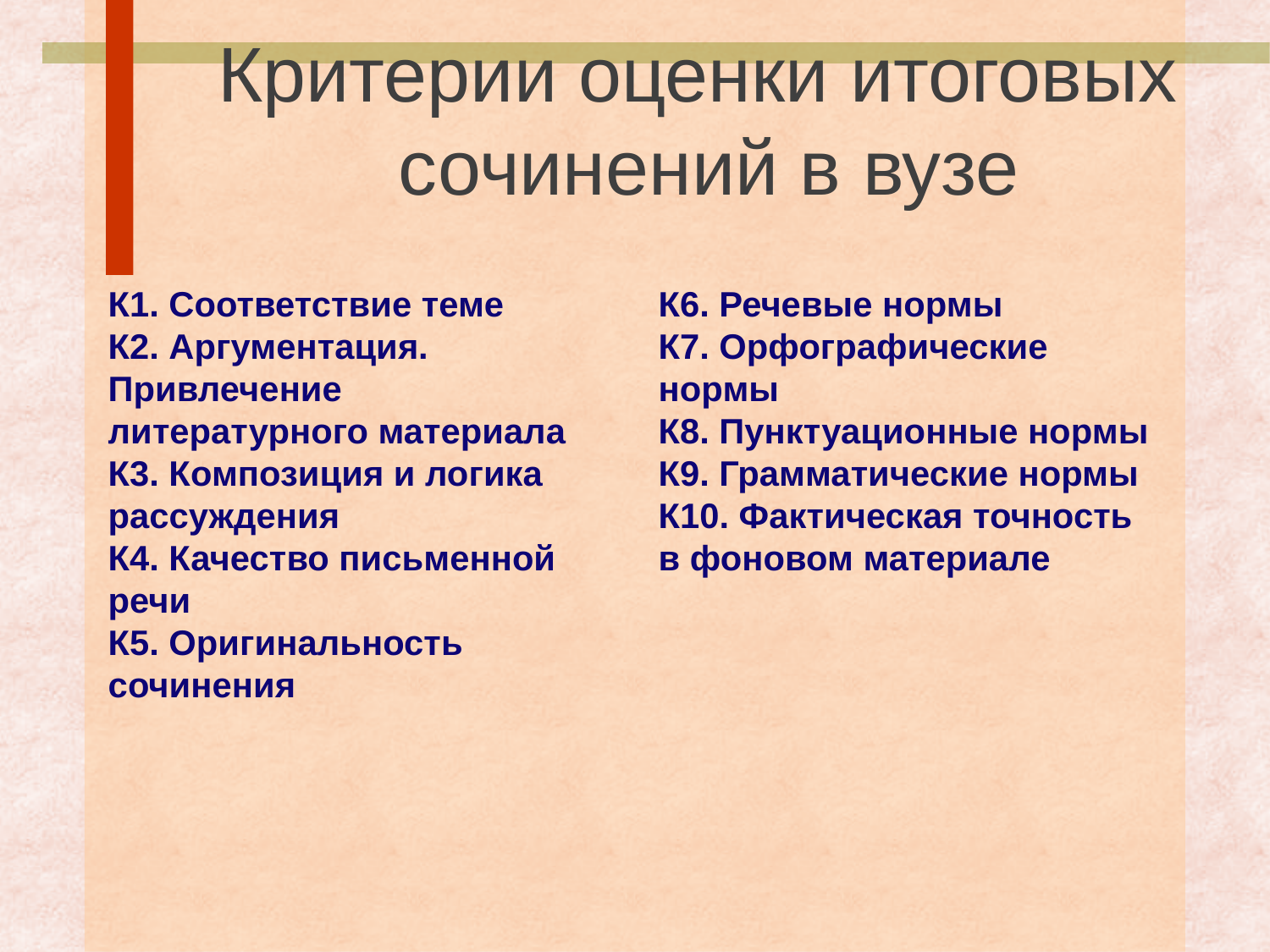

# Критерии оценки итоговых  сочинений в вузе
К1. Соответствие теме
К2. Аргументация. Привлечение литературного материала
К3. Композиция и логика рассуждения
К4. Качество письменной речи
К5. Оригинальность сочинения

К6. Речевые нормы
К7. Орфографические нормы
К8. Пунктуационные нормы
К9. Грамматические нормы
К10. Фактическая точность в фоновом материале